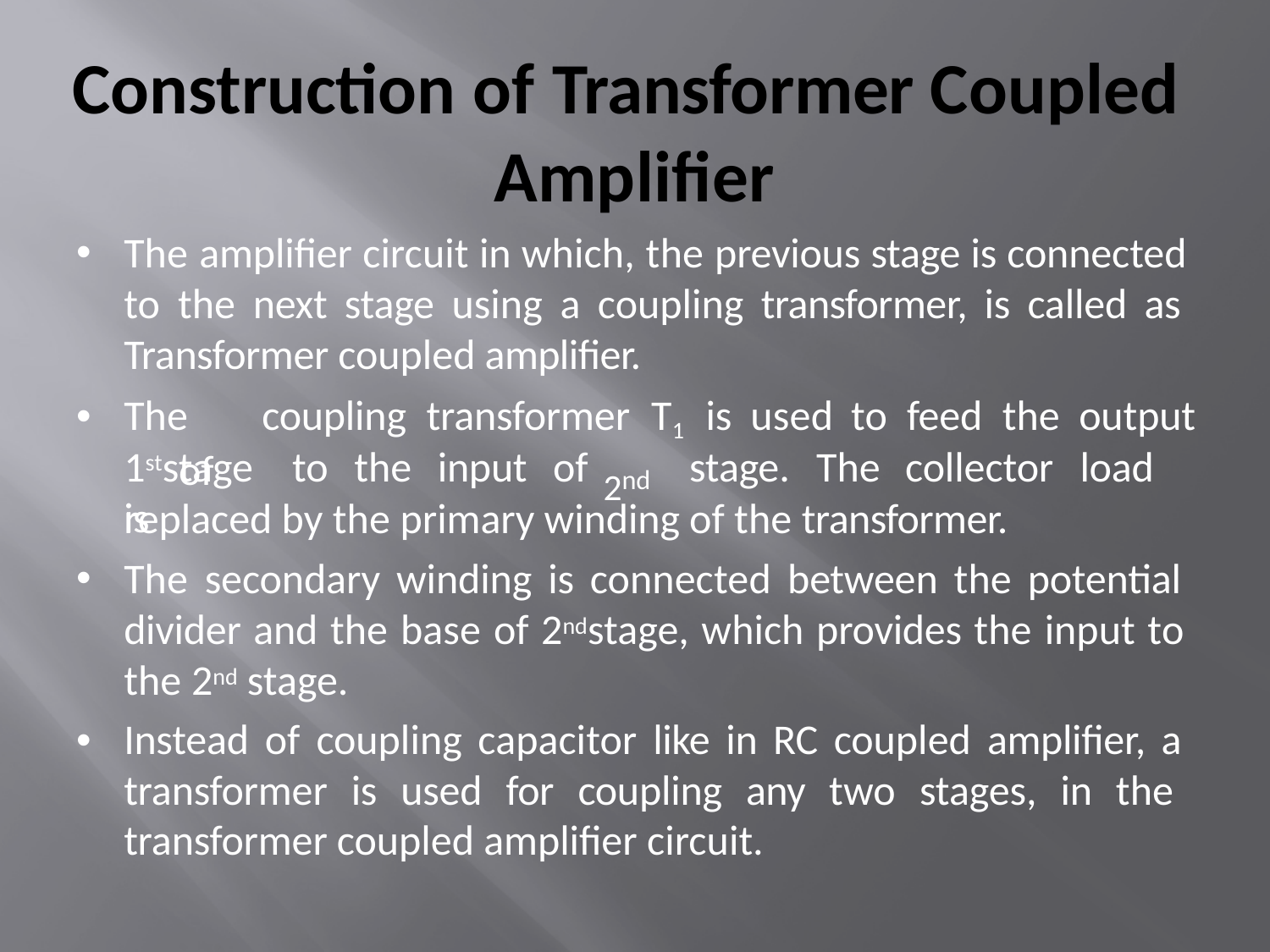

# Construction of Transformer Coupled  Amplifier
The amplifier circuit in which, the previous stage is connected  to the next stage using a coupling transformer, is called as  Transformer coupled amplifier.
The	coupling	transformer	T1	is	used to	feed	the	output	of
2nd
1ststage	to	the	input	of	stage.	The	collector	load	is
replaced by the primary winding of the transformer.
The secondary winding is connected between the potential  divider and the base of 2ndstage, which provides the input to  the 2nd stage.
Instead of coupling capacitor like in RC coupled amplifier, a  transformer is used for coupling any two stages, in the  transformer coupled amplifier circuit.